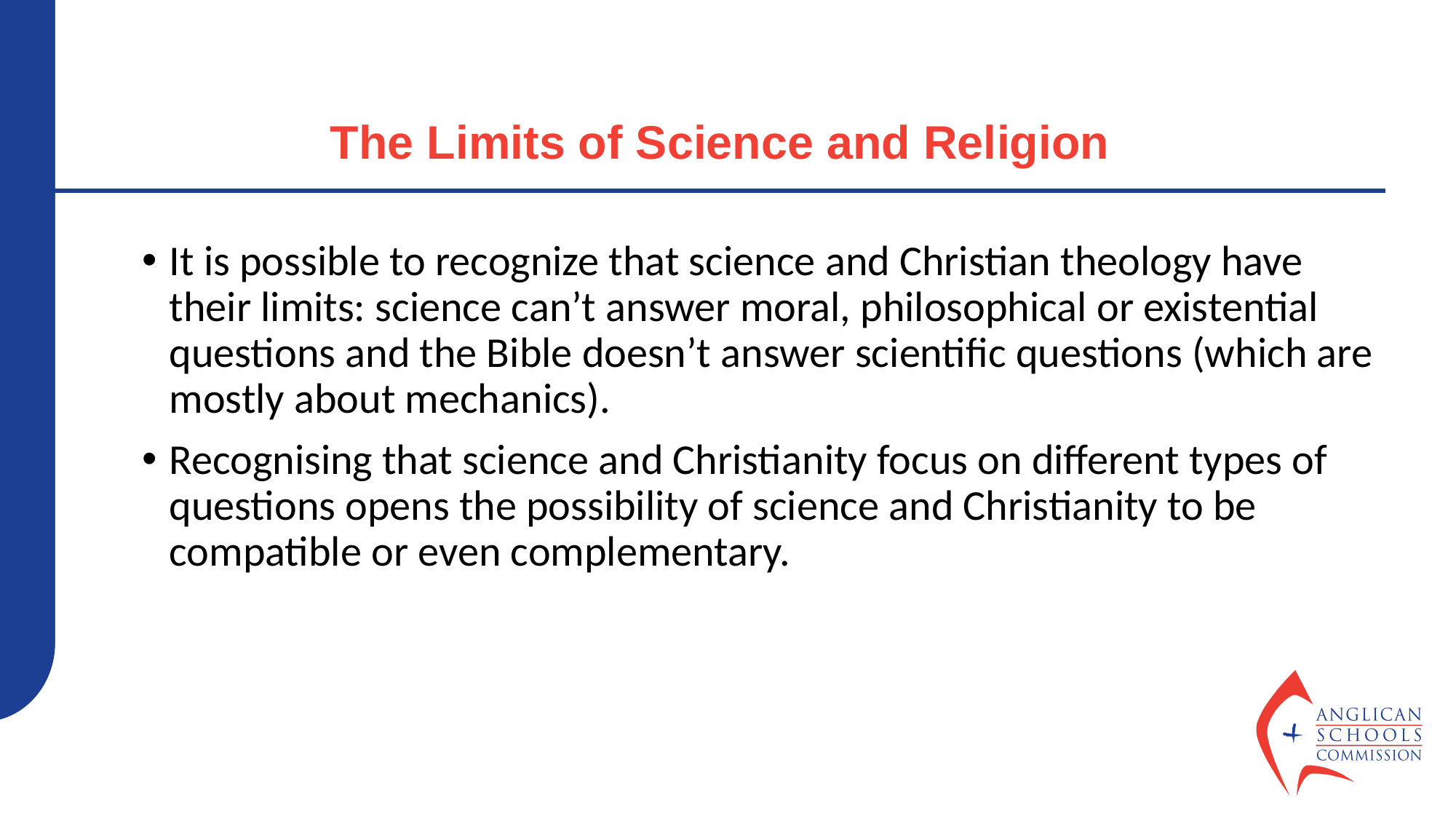

# The Limits of Science and Religion
It is possible to recognize that science and Christian theology have their limits: science can’t answer moral, philosophical or existential questions and the Bible doesn’t answer scientific questions (which are mostly about mechanics).
Recognising that science and Christianity focus on different types of questions opens the possibility of science and Christianity to be compatible or even complementary.